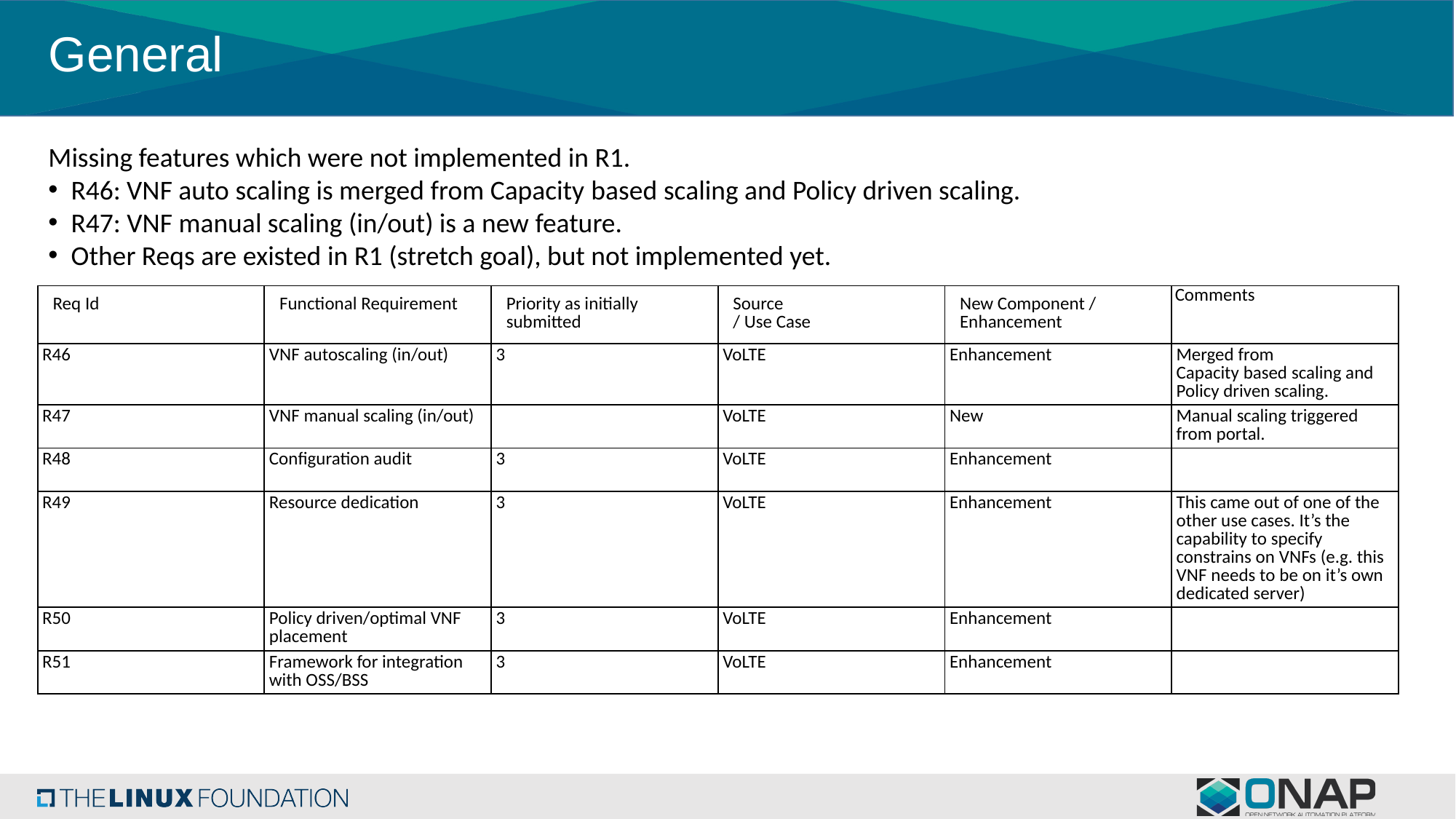

# General

Missing features which were not implemented in R1.
R46: VNF auto scaling is merged from Capacity based scaling and Policy driven scaling.
R47: VNF manual scaling (in/out) is a new feature.
Other Reqs are existed in R1 (stretch goal), but not implemented yet.

| Req Id | Functional Requirement | Priority as initially submitted | Source / Use Case | New Component / Enhancement | Comments |
| --- | --- | --- | --- | --- | --- |
| R46 | VNF autoscaling (in/out) | 3 | VoLTE | Enhancement | Merged from Capacity based scaling and Policy driven scaling. |
| R47 | VNF manual scaling (in/out) |  | VoLTE | New | Manual scaling triggered from portal. |
| R48 | Configuration audit | 3 | VoLTE | Enhancement |  |
| R49 | Resource dedication | 3 | VoLTE | Enhancement | This came out of one of the other use cases. It’s the capability to specify constrains on VNFs (e.g. this VNF needs to be on it’s own dedicated server) |
| R50 | Policy driven/optimal VNF placement | 3 | VoLTE | Enhancement |  |
| R51 | Framework for integration with OSS/BSS | 3 | VoLTE | Enhancement |  |